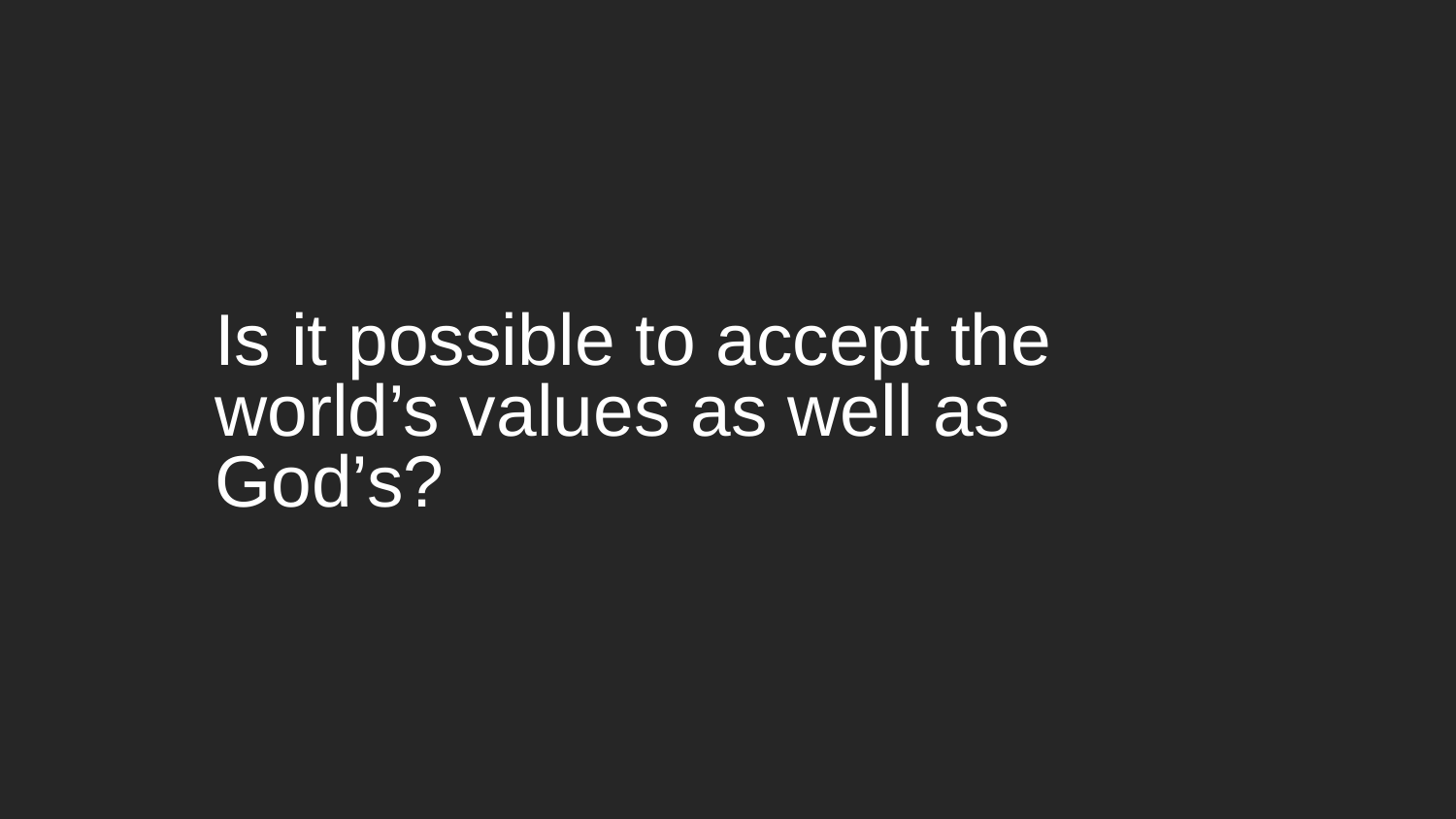

Is it possible to accept the world’s values as well as God’s?